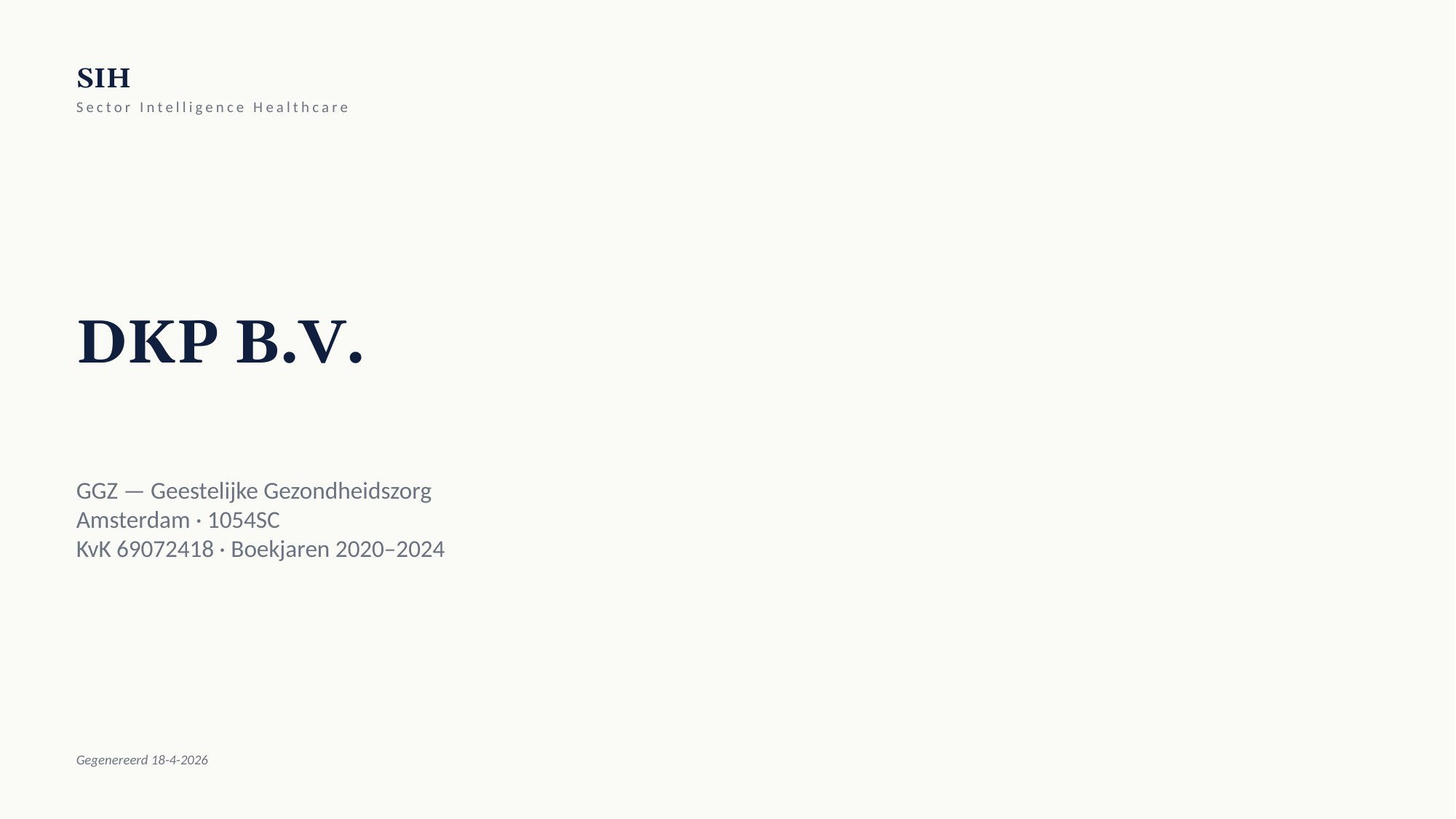

SIH
Sector Intelligence Healthcare
DKP B.V.
GGZ — Geestelijke Gezondheidszorg
Amsterdam · 1054SC
KvK 69072418 · Boekjaren 2020–2024
Gegenereerd 18-4-2026